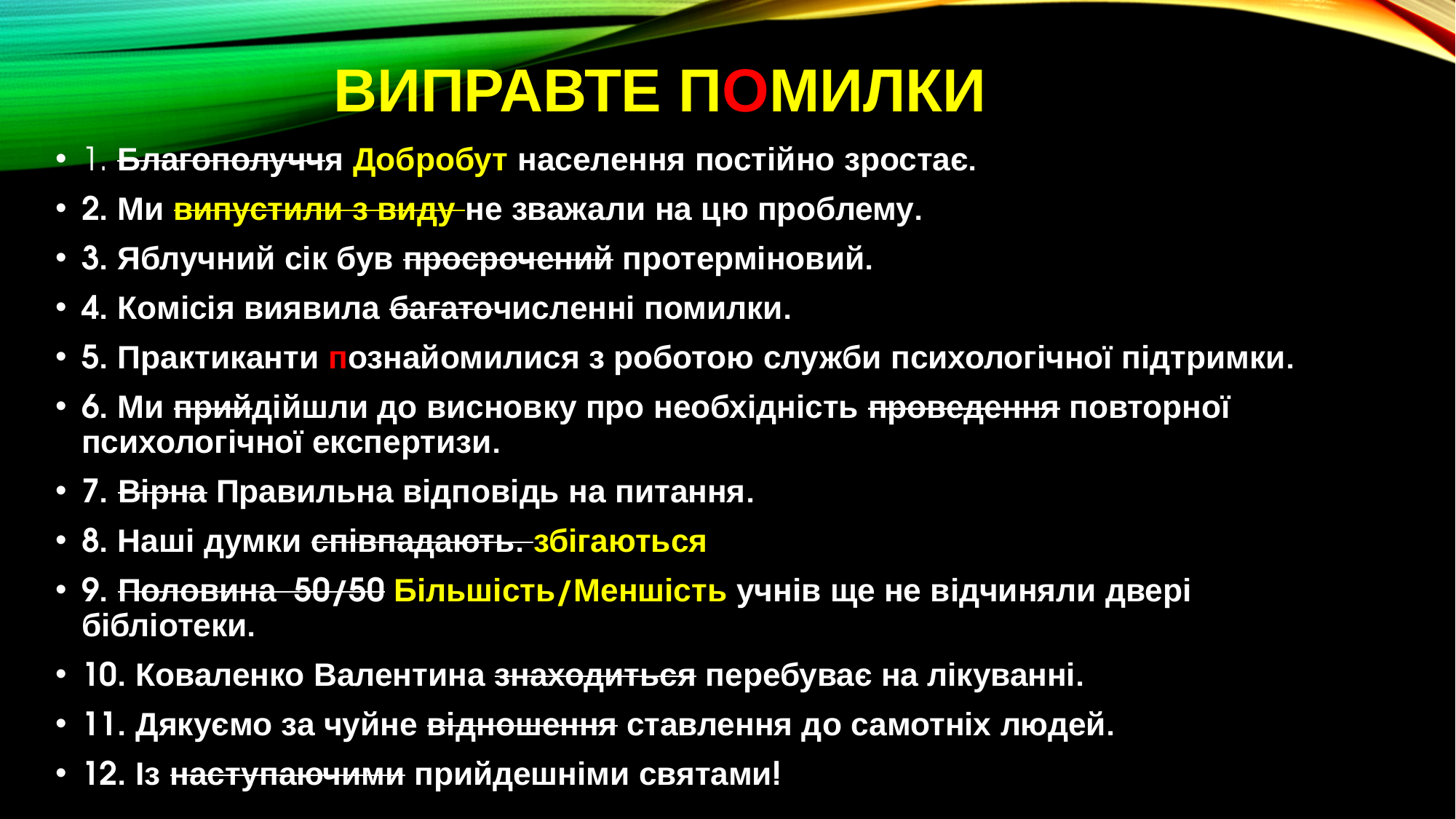

# Виправте помилки
1. Благополуччя Добробут населення постійно зростає.
2. Ми випустили з виду не зважали на цю проблему.
3. Яблучний сік був просрочений протерміновий.
4. Комісія виявила багаточисленні помилки.
5. Практиканти познайомилися з роботою служби психологічної підтримки.
6. Ми прийдійшли до висновку про необхідність проведення повторної психологічної експертизи.
7. Вірна Правильна відповідь на питання.
8. Наші думки співпадають. збігаються
9. Половина  50/50 Більшість/Меншість учнів ще не відчиняли двері бібліотеки.
10. Коваленко Валентина знаходиться перебуває на лікуванні.
11. Дякуємо за чуйне відношення ставлення до самотніх людей.
12. Із наступаючими прийдешніми святами!